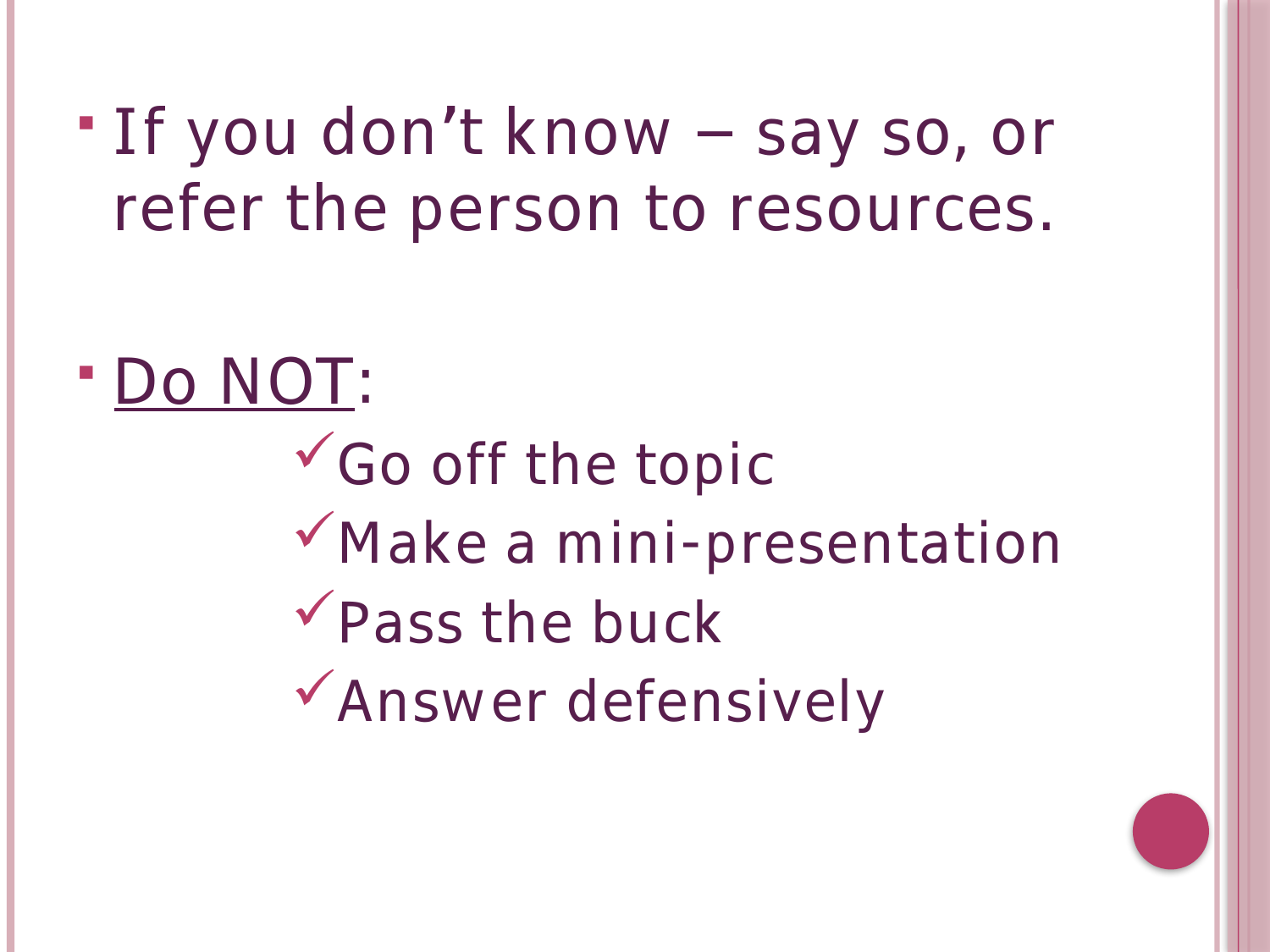

#
If you don’t know – say so, or refer the person to resources.

Do NOT:
Go off the topic
Make a mini-presentation
Pass the buck
Answer defensively